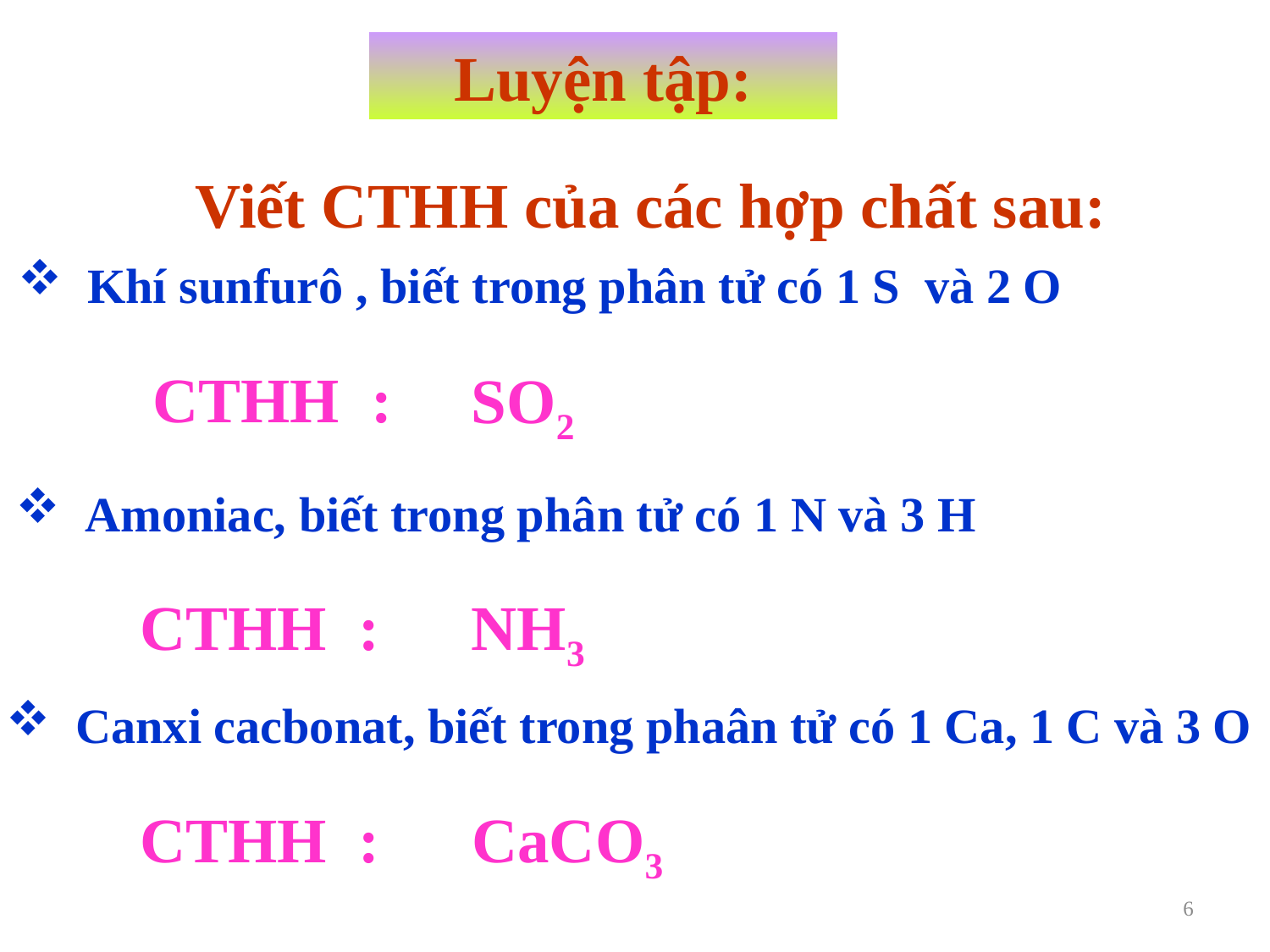

Luyện tập:
Viết CTHH của các hợp chất sau:
  Khí sunfurô , biết trong phân tử có 1 S  và 2 O
CTHH  :
SO2
  Amoniac, biết trong phân tử có 1 N và 3 H
CTHH  :
NH3
  Canxi cacbonat, biết trong phaân tử có 1 Ca, 1 C và 3 O
CTHH  :
CaCO3
6